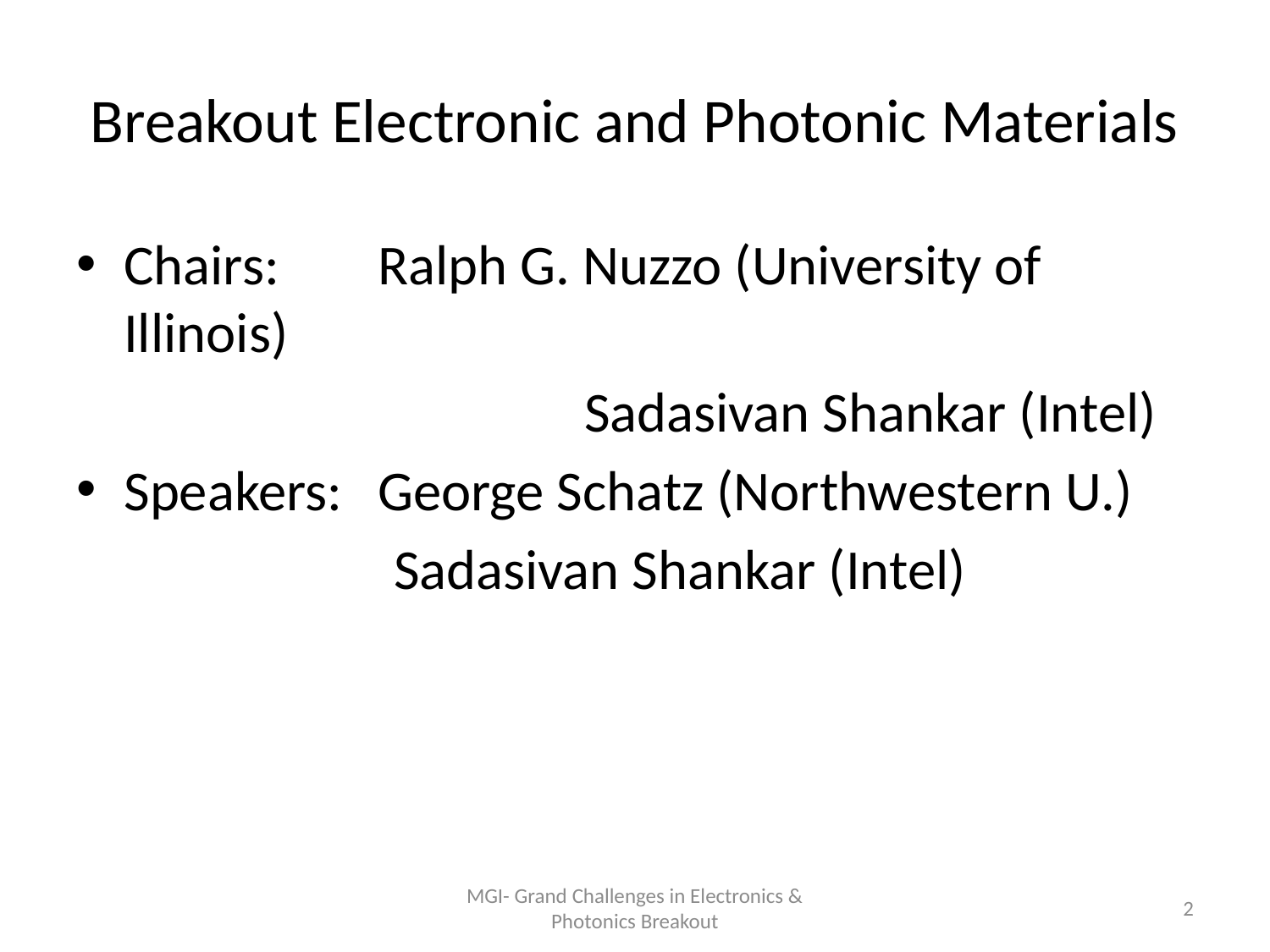

# Breakout Electronic and Photonic Materials
Chairs: 	Ralph G. Nuzzo (University of Illinois)
				Sadasivan Shankar (Intel)
Speakers:	George Schatz (Northwestern U.)
Sadasivan Shankar (Intel)

MGI- Grand Challenges in Electronics & Photonics Breakout
2